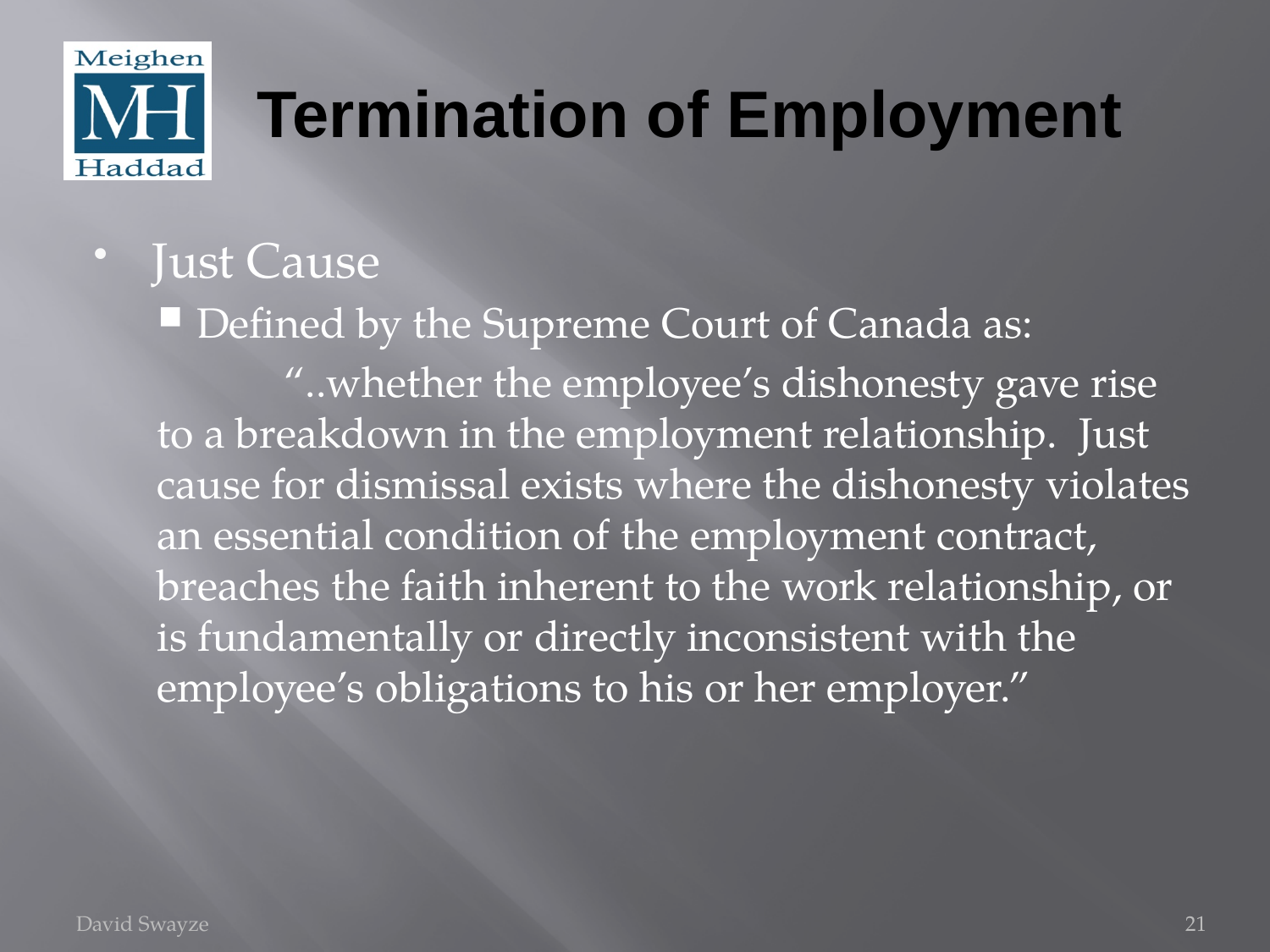

# Termination of Employment
Just Cause
Defined by the Supreme Court of Canada as:
	“..whether the employee’s dishonesty gave rise to a breakdown in the employment relationship.  Just cause for dismissal exists where the dishonesty violates an essential condition of the employment contract, breaches the faith inherent to the work relationship, or is fundamentally or directly inconsistent with the employee’s obligations to his or her employer.”

David Swayze
21